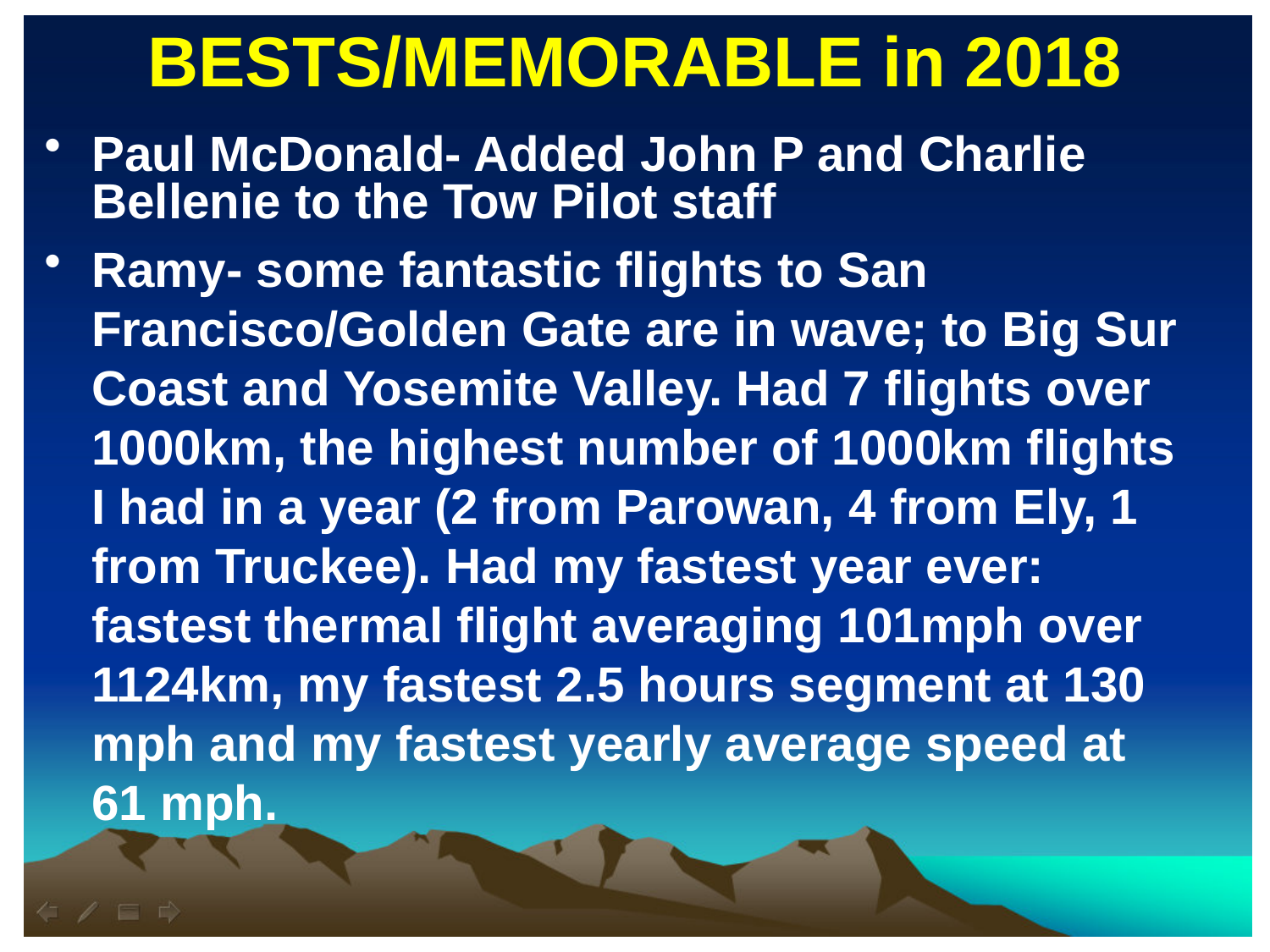

BESTS/MEMORABLE in 2018
Paul McDonald- Added John P and Charlie Bellenie to the Tow Pilot staff
Ramy- some fantastic flights to San Francisco/Golden Gate are in wave; to Big Sur Coast and Yosemite Valley. Had 7 flights over 1000km, the highest number of 1000km flights I had in a year (2 from Parowan, 4 from Ely, 1 from Truckee). Had my fastest year ever: fastest thermal flight averaging 101mph over 1124km, my fastest 2.5 hours segment at 130 mph and my fastest yearly average speed at 61 mph.